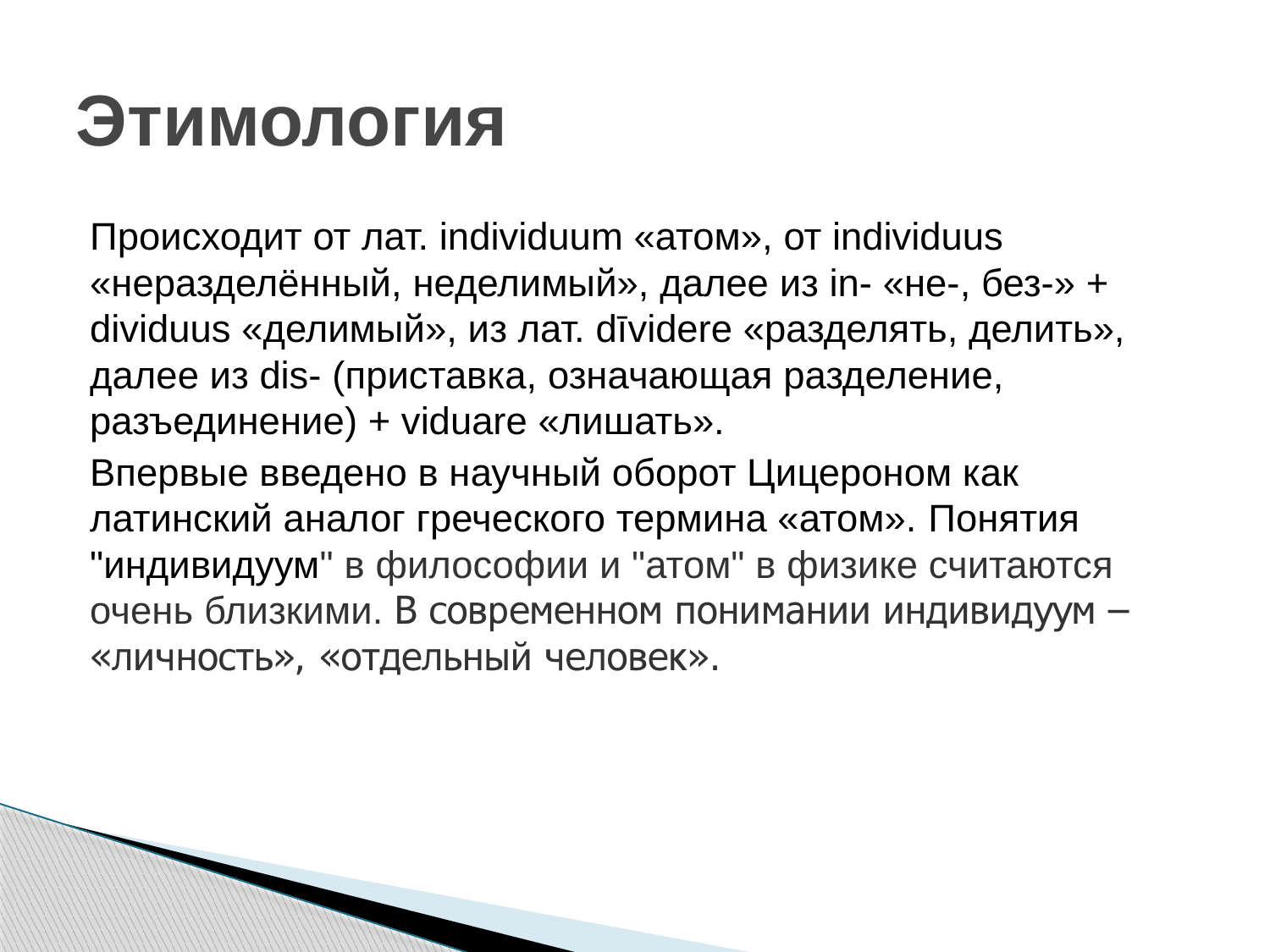

# Этимология
Происходит от лат. individuum «атом», от individuus «неразделённый, неделимый», далее из in- «не-, без-» + dividuus «делимый», из лат. dīvidere «разделять, делить», далее из dis- (приставка, означающая разделение, разъединение) + viduare «лишать».
Впервые введено в научный оборот Цицероном как латинский аналог греческого термина «атом». Понятия "индивидуум" в философии и "атом" в физике считаются очень близкими. В современном понимании индивидуум – «личность», «отдельный человек».